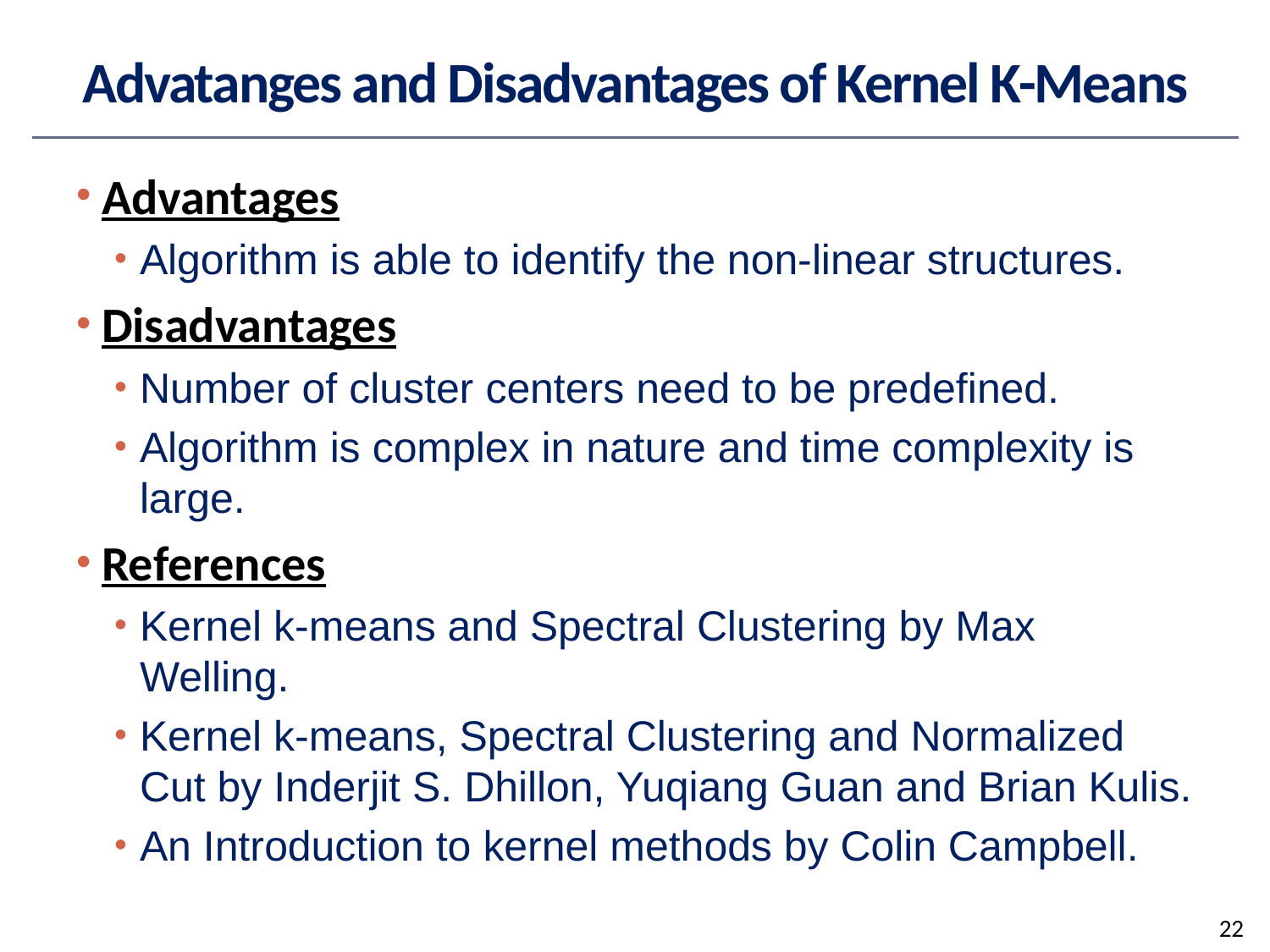

# Advatanges and Disadvantages of Kernel K-Means
Advantages
Algorithm is able to identify the non-linear structures.
Disadvantages
Number of cluster centers need to be predefined.
Algorithm is complex in nature and time complexity is large.
References
Kernel k-means and Spectral Clustering by Max Welling.
Kernel k-means, Spectral Clustering and Normalized Cut by Inderjit S. Dhillon, Yuqiang Guan and Brian Kulis.
An Introduction to kernel methods by Colin Campbell.

22